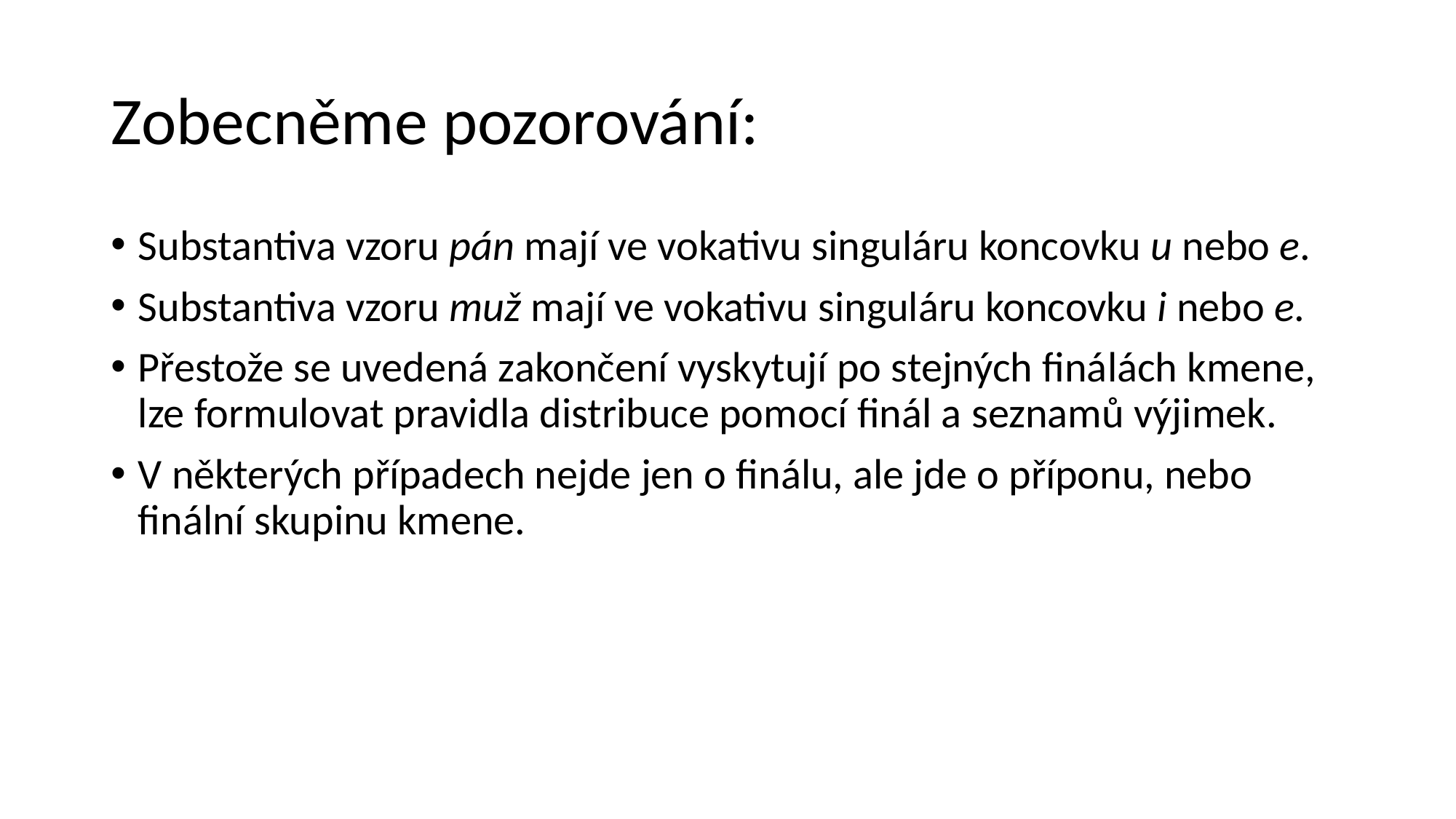

# Zobecněme pozorování:
Substantiva vzoru pán mají ve vokativu singuláru koncovku u nebo e.
Substantiva vzoru muž mají ve vokativu singuláru koncovku i nebo e.
Přestože se uvedená zakončení vyskytují po stejných finálách kmene, lze formulovat pravidla distribuce pomocí finál a seznamů výjimek.
V některých případech nejde jen o finálu, ale jde o příponu, nebo finální skupinu kmene.